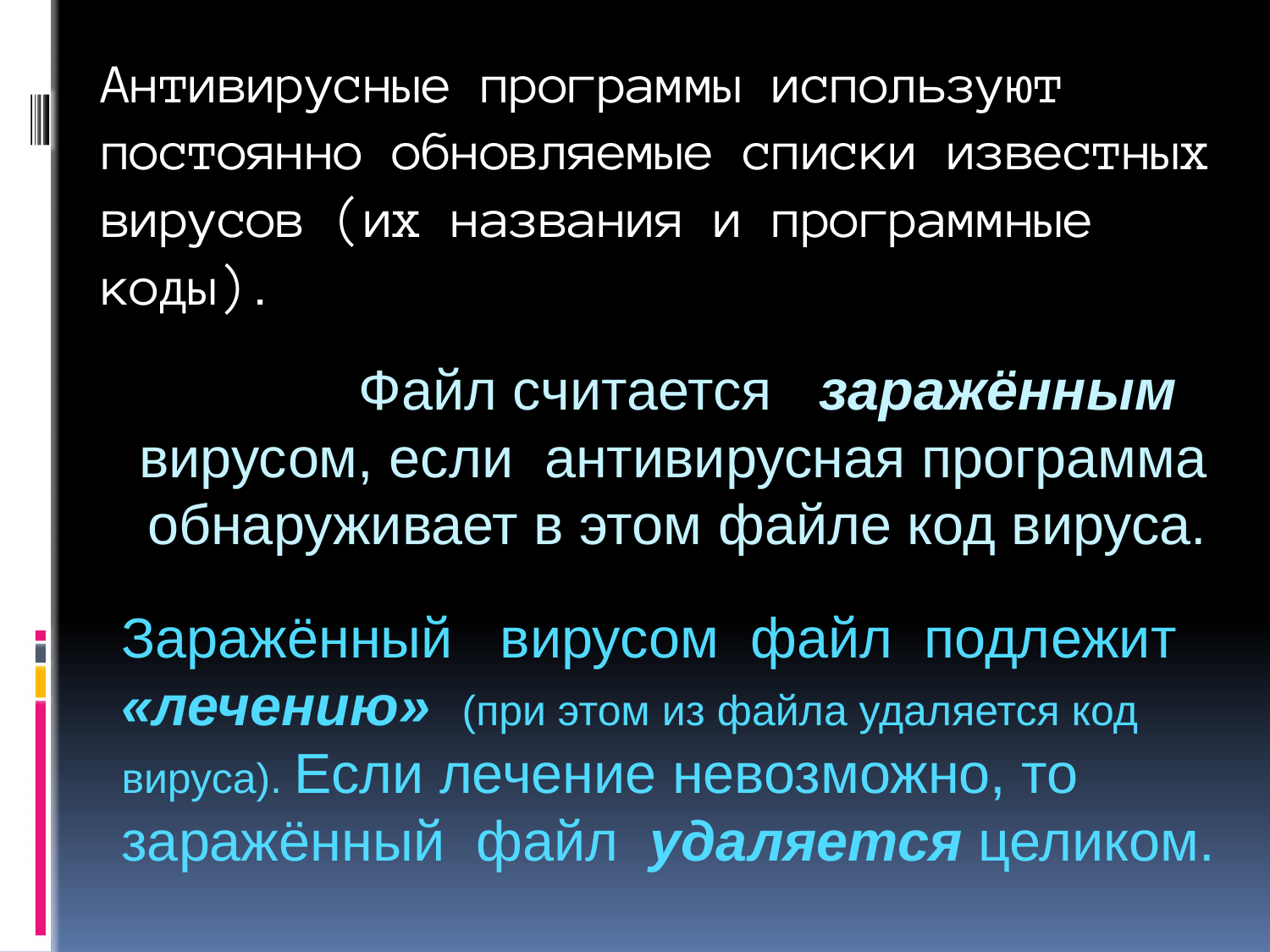

# Антивирусные программы используют постоянно обновляемые списки известных вирусов (их названия и программные коды).
Файл считается   заражённым   вирусом, если  антивирусная программа обнаруживает в этом файле код вируса.
Заражённый   вирусом  файл  подлежит  «лечению»  (при этом из файла удаляется код вируса). Если лечение невозможно, то заражённый  файл  удаляется целиком.